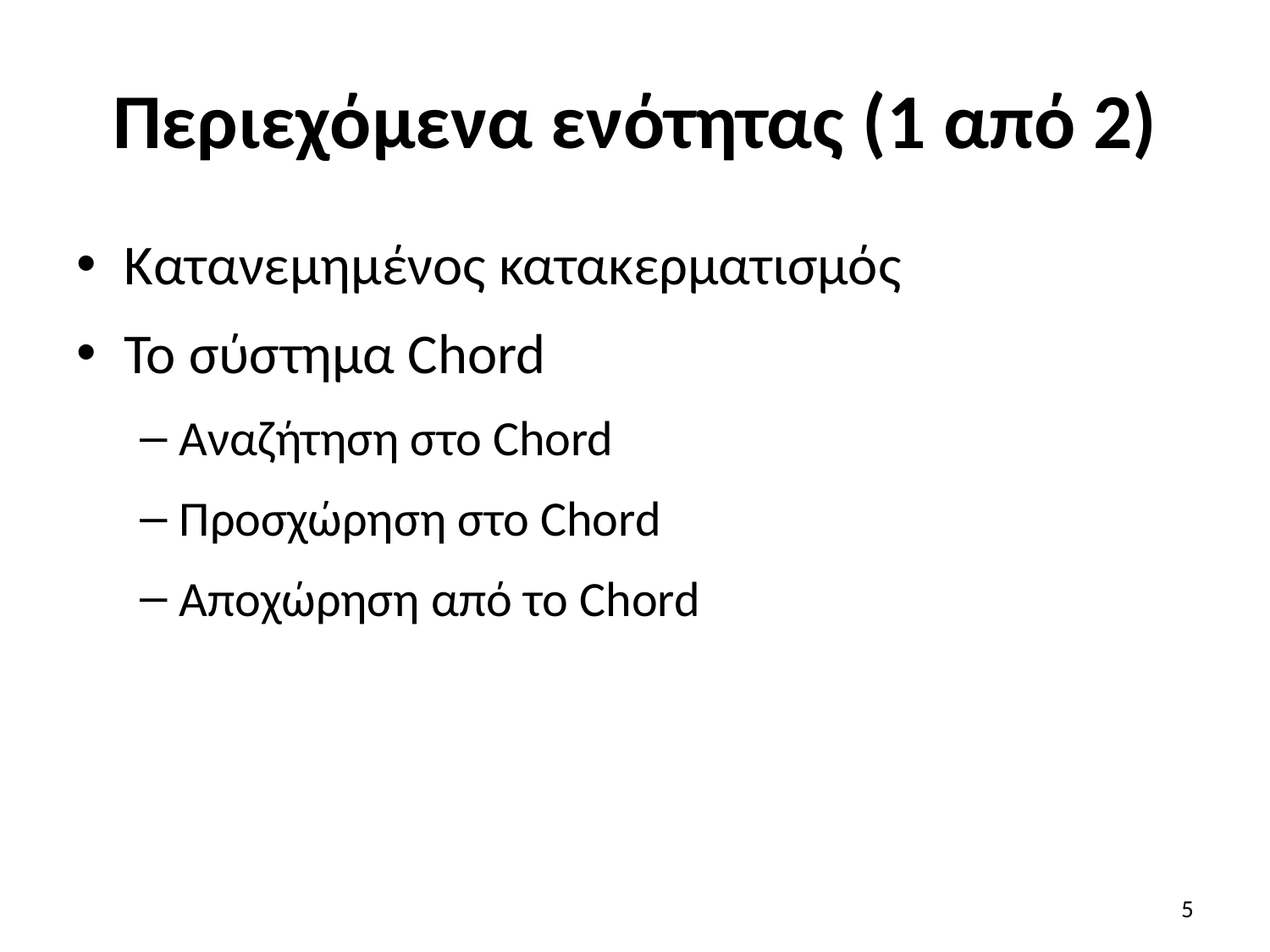

# Περιεχόμενα ενότητας (1 από 2)
Κατανεμημένος κατακερματισμός
Το σύστημα Chord
Αναζήτηση στο Chord
Προσχώρηση στο Chord
Αποχώρηση από το Chord
5